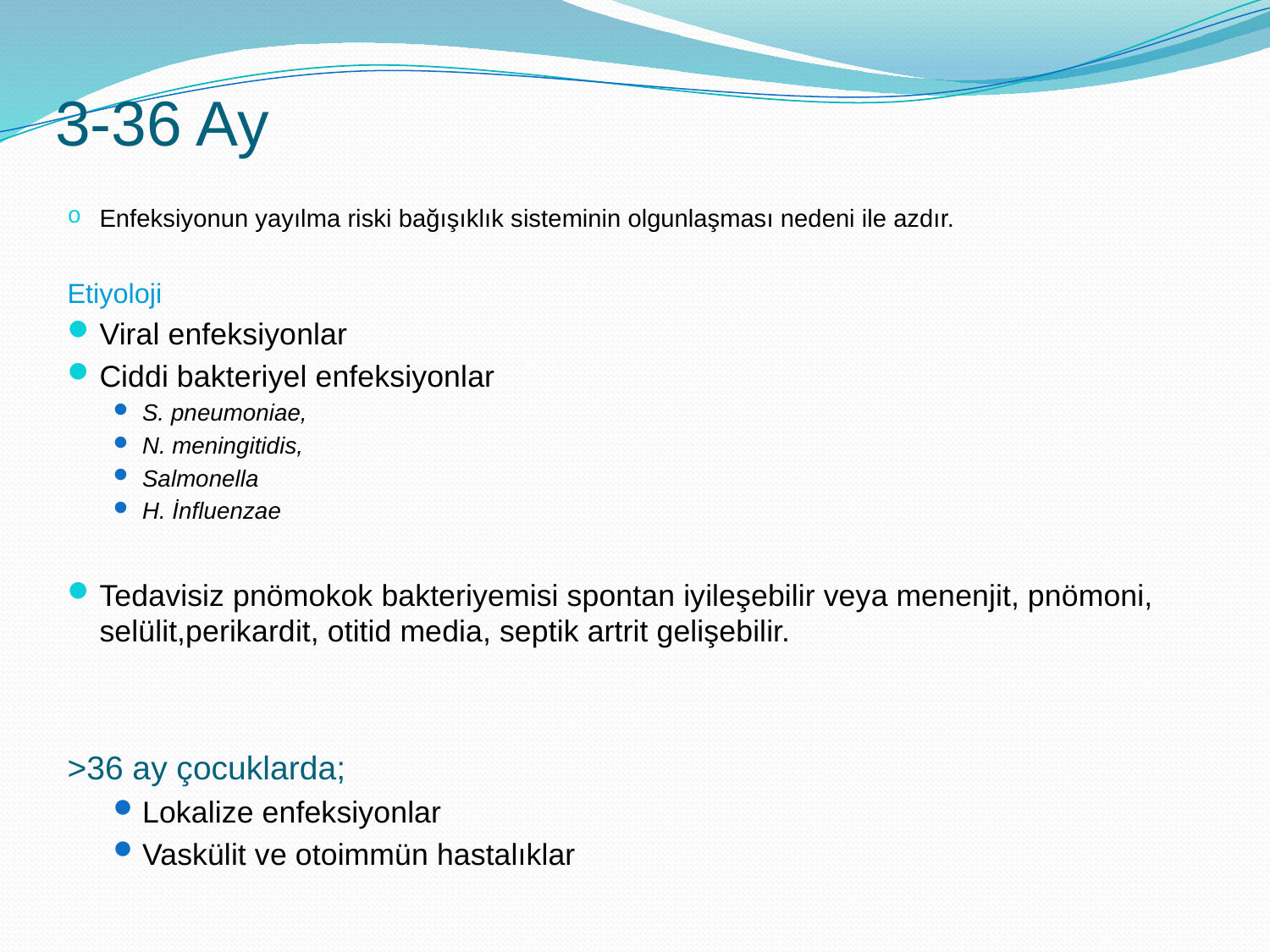

# 3-36 Ay
Enfeksiyonun yayılma riski bağışıklık sisteminin olgunlaşması nedeni ile azdır.

Etiyoloji
Viral enfeksiyonlar
Ciddi bakteriyel enfeksiyonlar
S. pneumoniae,
N. meningitidis,
Salmonella
H. İnfluenzae

Tedavisiz pnömokok bakteriyemisi spontan iyileşebilir veya menenjit, pnömoni, selülit,perikardit, otitid media, septik artrit gelişebilir.

>36 ay çocuklarda;
Lokalize enfeksiyonlar
Vaskülit ve otoimmün hastalıklar